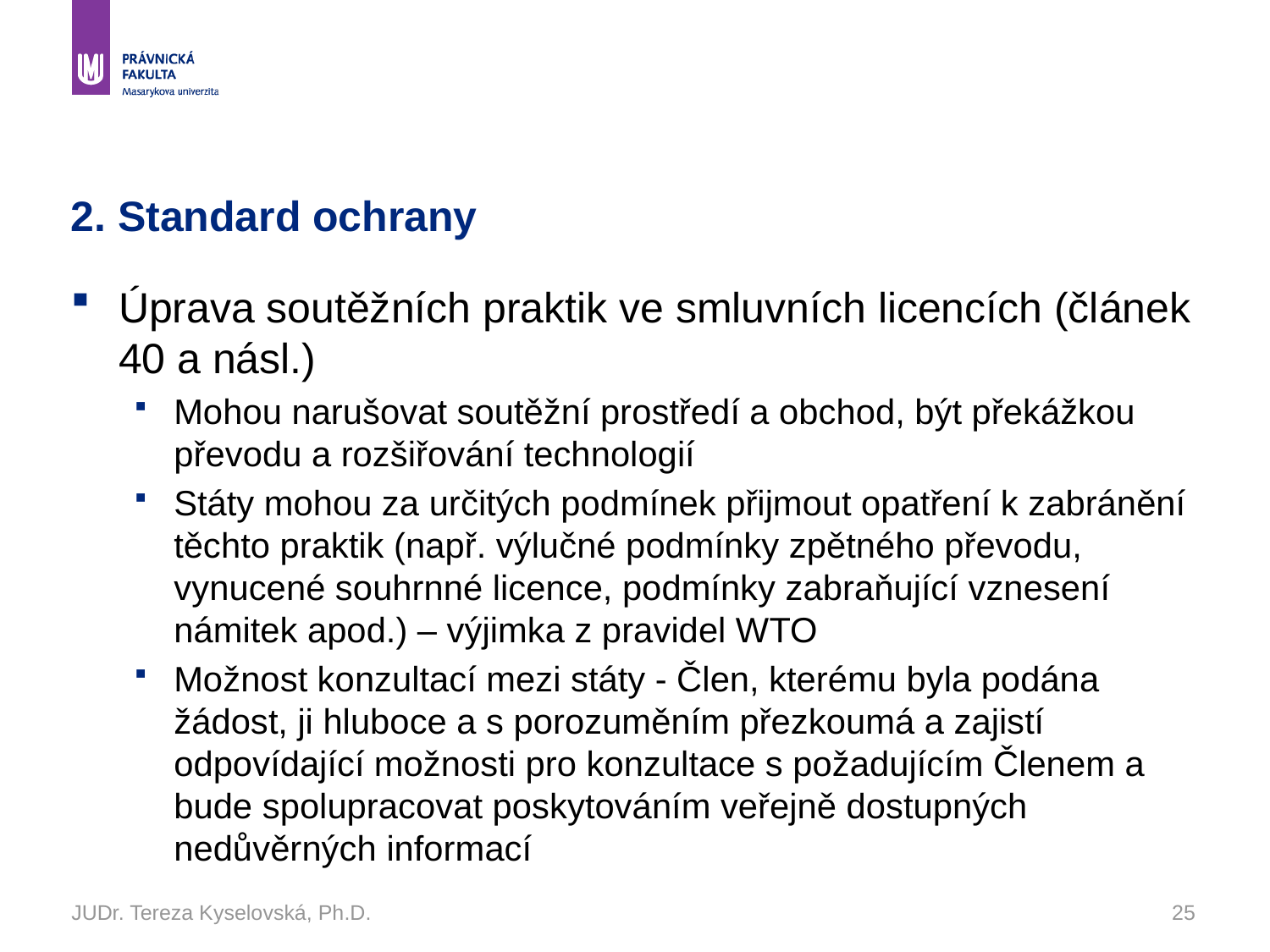

# 2. Standard ochrany
Úprava soutěžních praktik ve smluvních licencích (článek 40 a násl.)
Mohou narušovat soutěžní prostředí a obchod, být překážkou převodu a rozšiřování technologií
Státy mohou za určitých podmínek přijmout opatření k zabránění těchto praktik (např. výlučné podmínky zpětného převodu, vynucené souhrnné licence, podmínky zabraňující vznesení námitek apod.) – výjimka z pravidel WTO
Možnost konzultací mezi státy - Člen, kterému byla podána žádost, ji hluboce a s porozuměním přezkoumá a zajistí odpovídající možnosti pro konzultace s požadujícím Členem a bude spolupracovat poskytováním veřejně dostupných nedůvěrných informací
JUDr. Tereza Kyselovská, Ph.D.
25